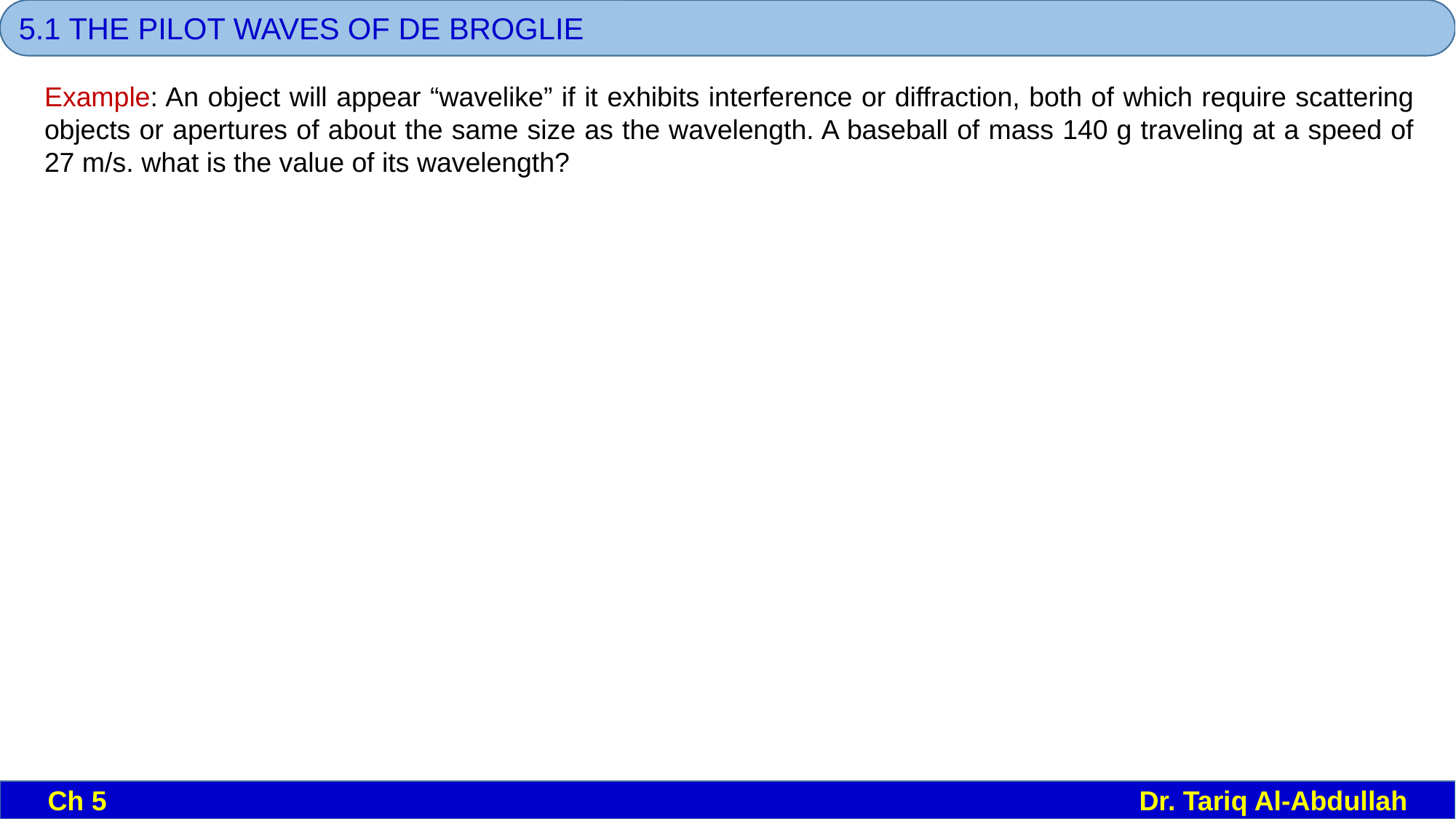

5.1 THE PILOT WAVES OF DE BROGLIE
Example: An object will appear “wavelike” if it exhibits interference or diffraction, both of which require scattering objects or apertures of about the same size as the wavelength. A baseball of mass 140 g traveling at a speed of 27 m/s. what is the value of its wavelength?
Ch 5										Dr. Tariq Al-Abdullah